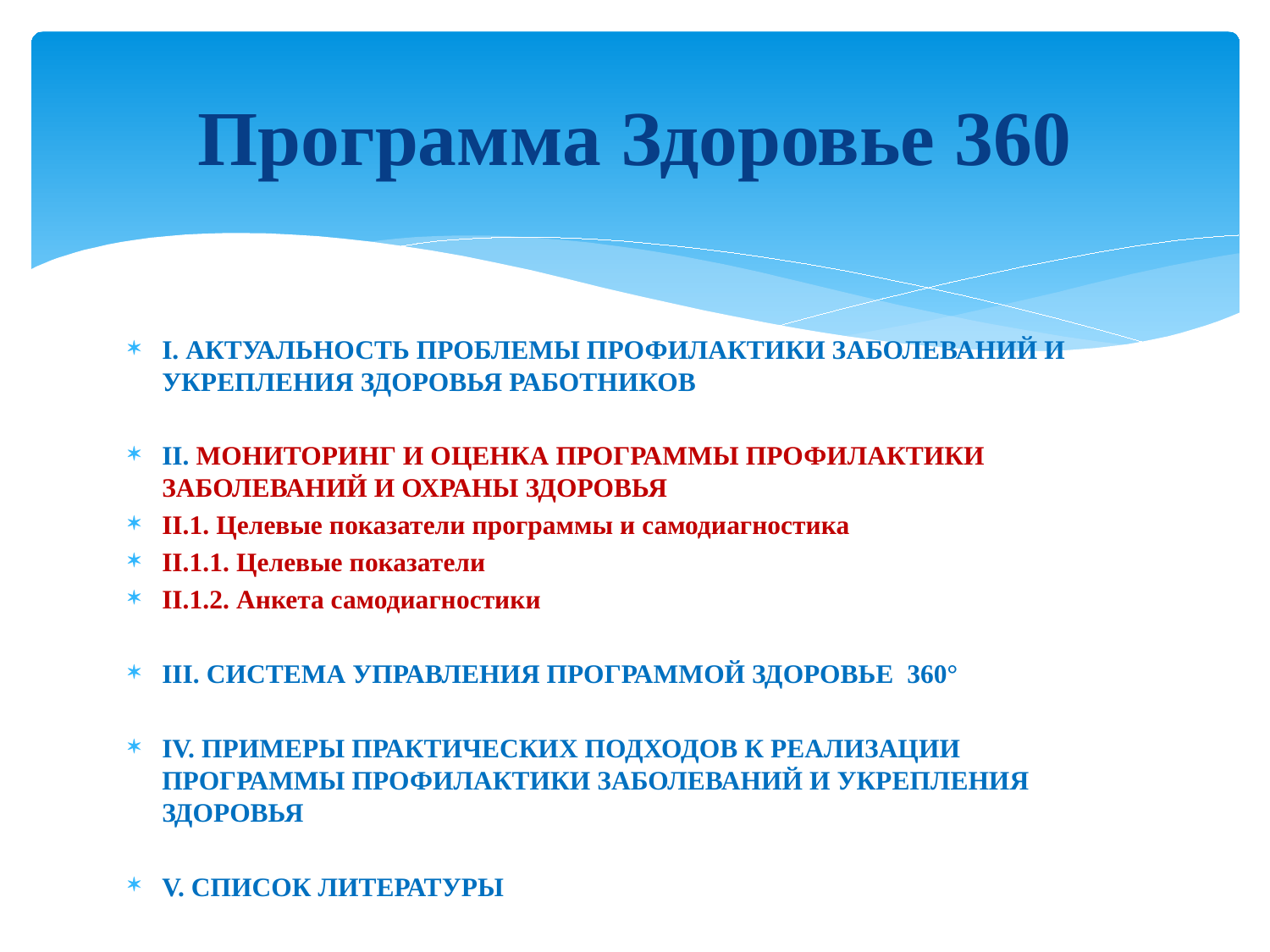

# Программа Здоровье 360
I. АКТУАЛЬНОСТЬ ПРОБЛЕМЫ ПРОФИЛАКТИКИ ЗАБОЛЕВАНИЙ И УКРЕПЛЕНИЯ ЗДОРОВЬЯ РАБОТНИКОВ

II. МОНИТОРИНГ И ОЦЕНКА ПРОГРАММЫ ПРОФИЛАКТИКИ ЗАБОЛЕВАНИЙ И ОХРАНЫ ЗДОРОВЬЯ
II.1. Целевые показатели программы и самодиагностика
II.1.1. Целевые показатели
II.1.2. Анкета самодиагностики

III. СИСТЕМА УПРАВЛЕНИЯ ПРОГРАММОЙ ЗДОРОВЬЕ  360°

IV. ПРИМЕРЫ ПРАКТИЧЕСКИХ ПОДХОДОВ К РЕАЛИЗАЦИИ ПРОГРАММЫ ПРОФИЛАКТИКИ ЗАБОЛЕВАНИЙ И УКРЕПЛЕНИЯ ЗДОРОВЬЯ

V. СПИСОК ЛИТЕРАТУРЫ